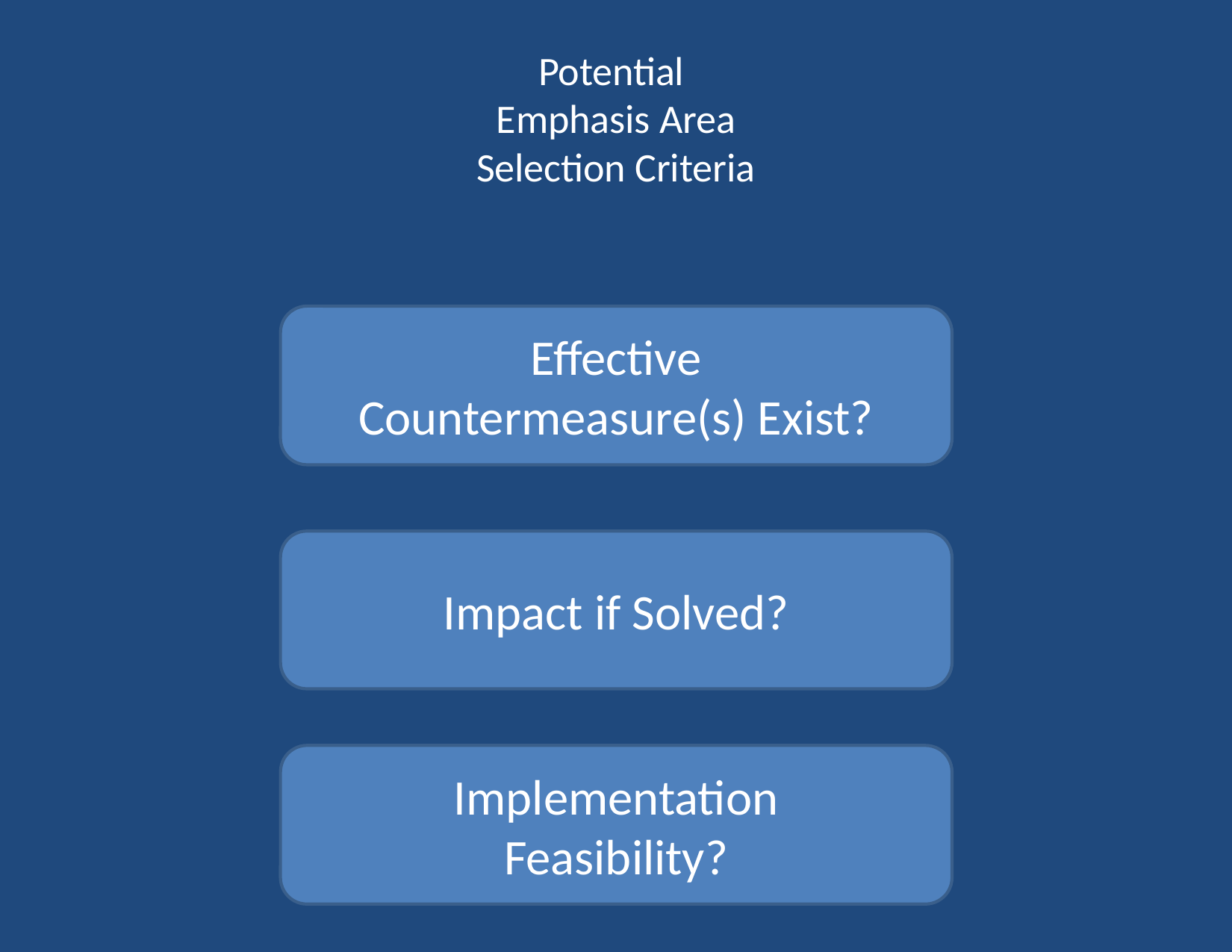

# Potential Emphasis Area Selection Criteria
Effective
Countermeasure(s) Exist?
Impact if Solved?
Implementation
Feasibility?